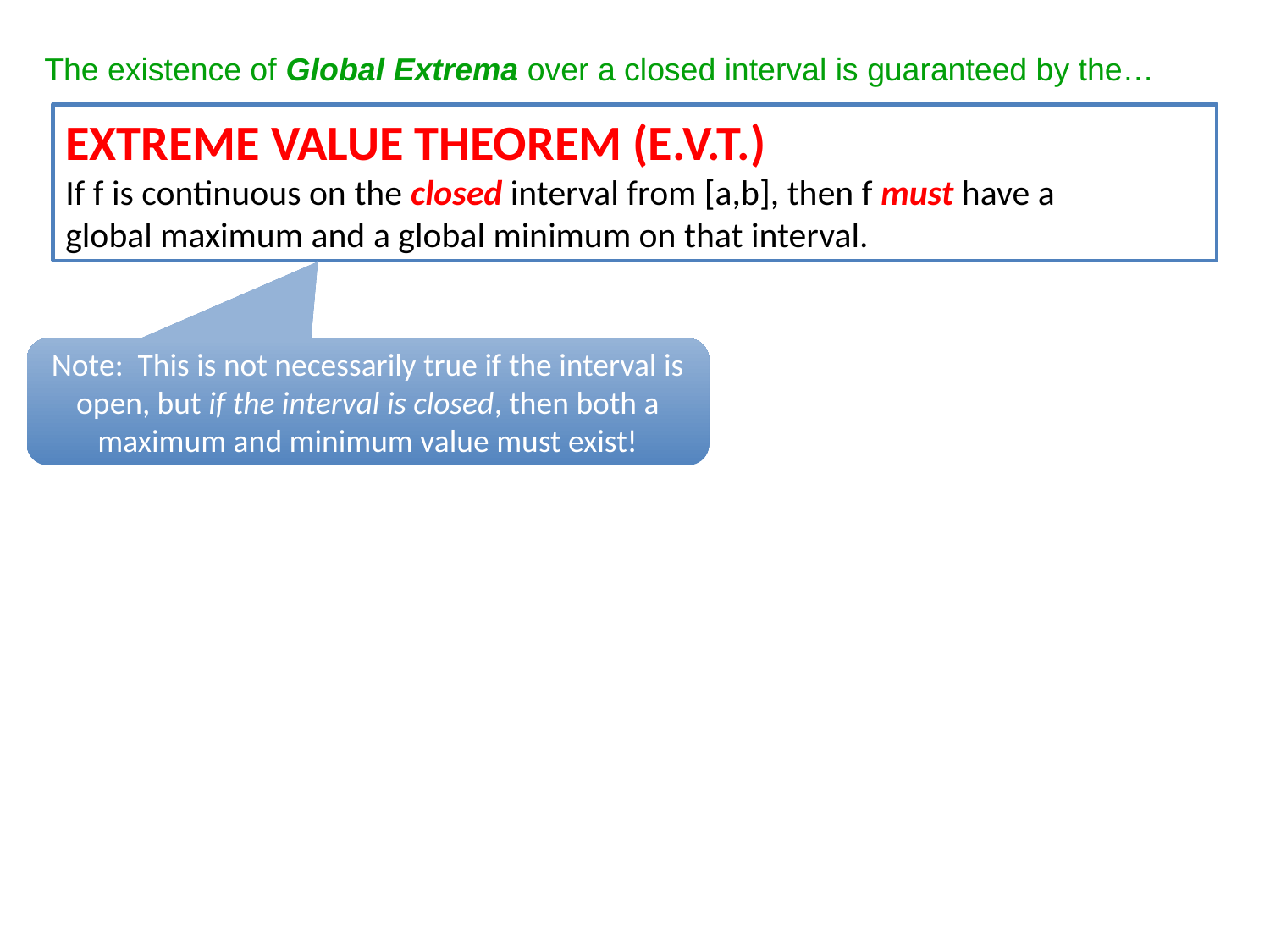

The existence of Global Extrema over a closed interval is guaranteed by the…
EXTREME VALUE THEOREM (E.V.T.)
If f is continuous on the closed interval from [a,b], then f must have a
global maximum and a global minimum on that interval.
Note:  This is not necessarily true if the interval is open, but if the interval is closed, then both a maximum and minimum value must exist!